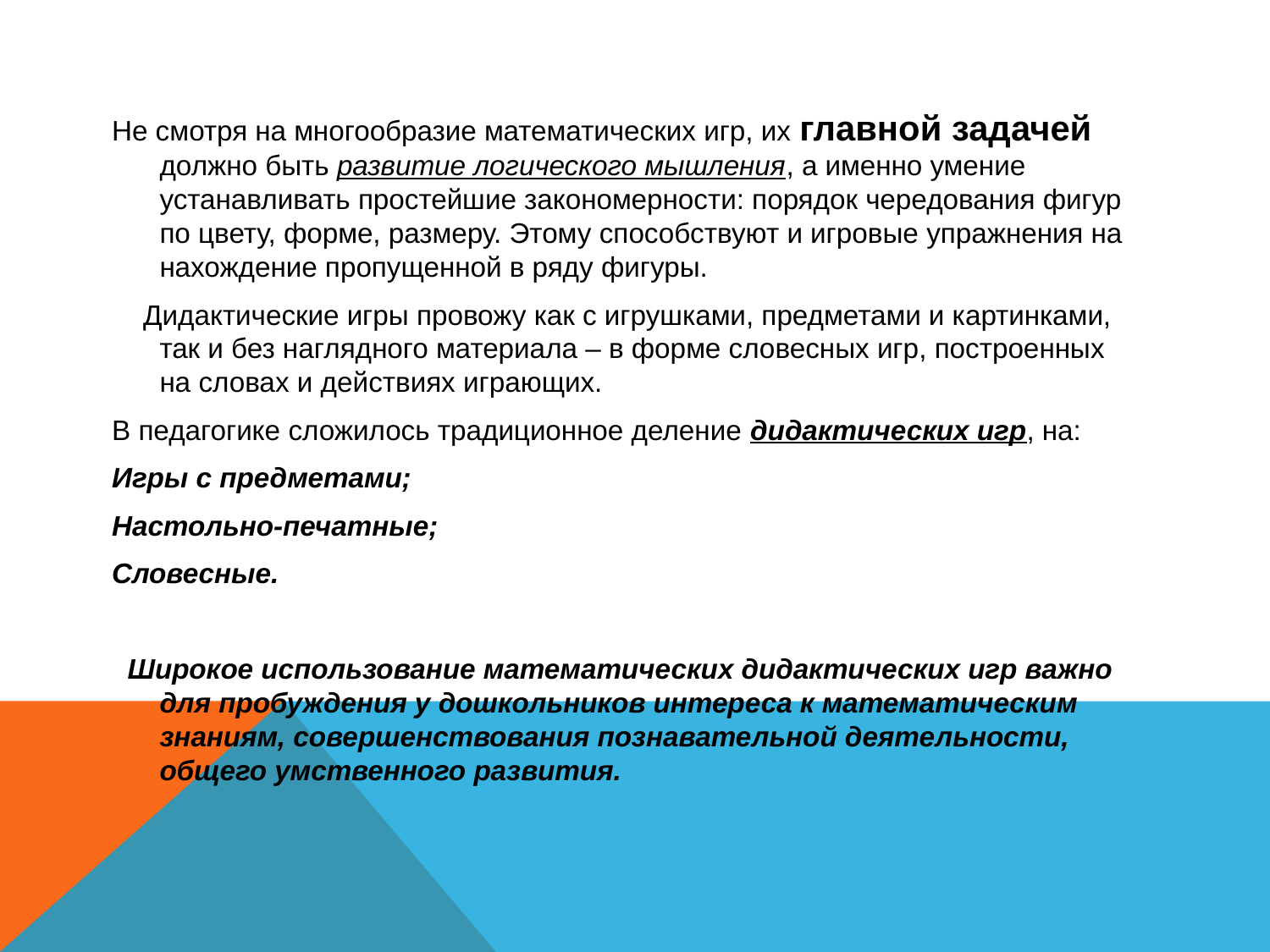

#
Не смотря на многообразие математических игр, их главной задачей должно быть развитие логического мышления, а именно умение устанавливать простейшие закономерности: порядок чередования фигур по цвету, форме, размеру. Этому способствуют и игровые упражнения на нахождение пропущенной в ряду фигуры.
    Дидактические игры провожу как с игрушками, предметами и картинками, так и без наглядного материала – в форме словесных игр, построенных на словах и действиях играющих.
В педагогике сложилось традиционное деление дидактических игр, на:
Игры с предметами;
Настольно-печатные;
Словесные.

  Широкое использование математических дидактических игр важно для пробуждения у дошкольников интереса к математическим знаниям, совершенствования познавательной деятельности, общего умственного развития.